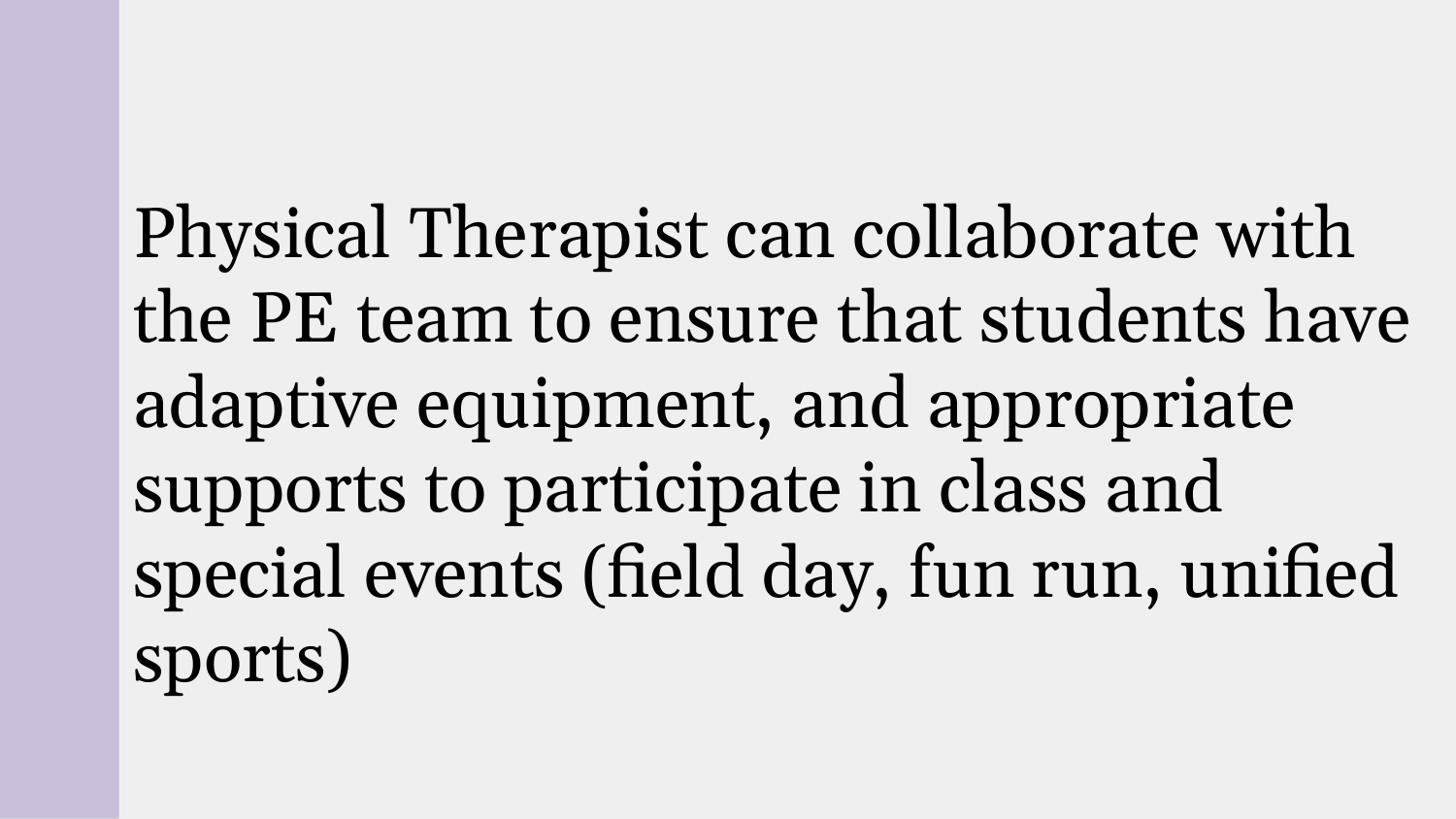

# Physical Therapist can collaborate with the PE team to ensure that students have adaptive equipment, and appropriate supports to participate in class and special events (field day, fun run, unified sports)